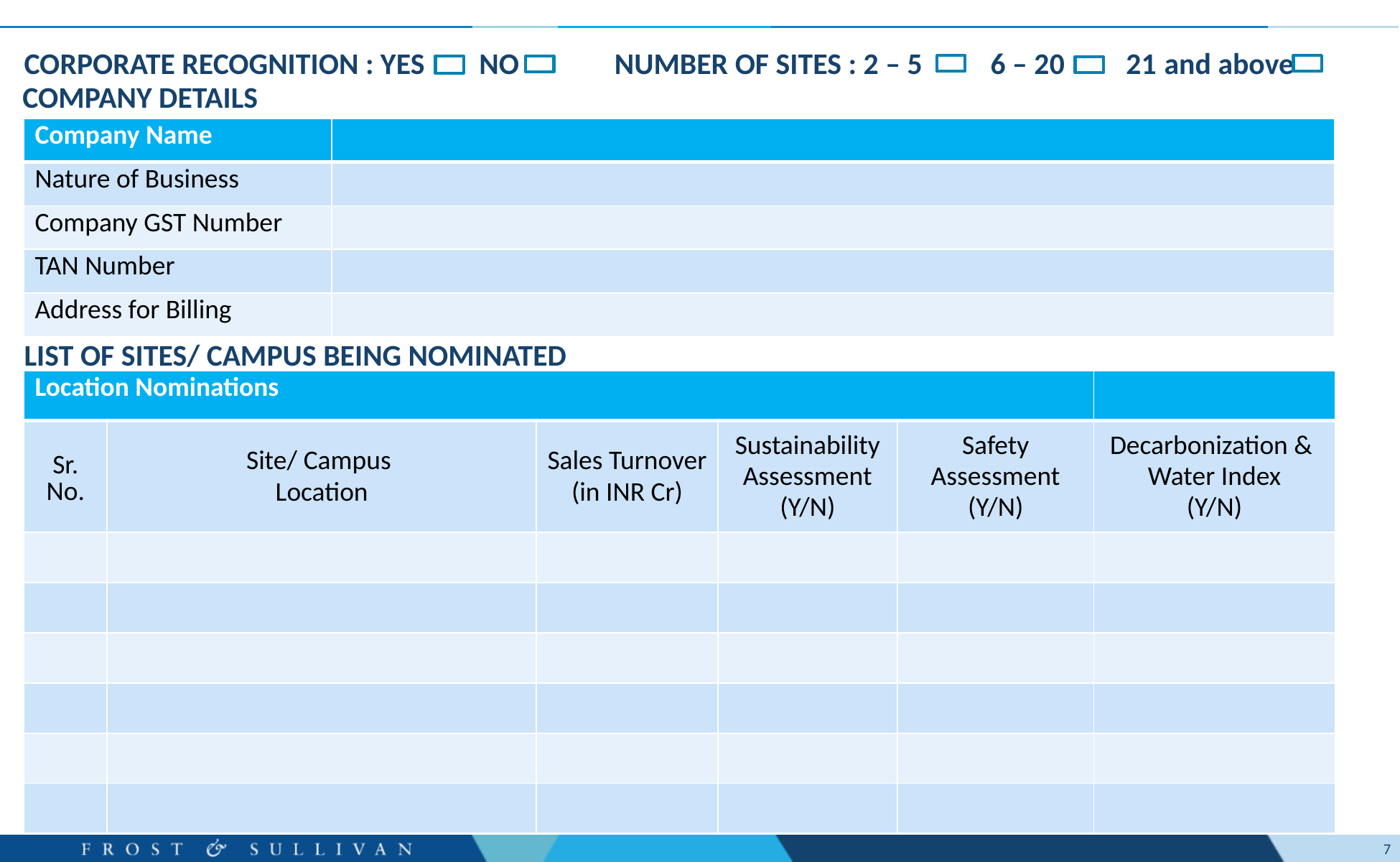

Corporate Recognition : Yes        No              Number of Sites : 2 – 5          6 – 20         21 and above

Company details
| Company Name |  |
| --- | --- |
| Nature of Business |  |
| Company GST Number |  |
| TAN Number |  |
| Address for Billing |  |

LIST OF SITES/ campus BEING NOMINATED
| Location Nominations |  |  |  |  |  |
| --- | --- | --- | --- | --- | --- |
| Sr. No. | Site/ Campus Location | Sales Turnover (in INR Cr) | Sustainability Assessment (Y/N) | Safety Assessment (Y/N) | Decarbonization & Water Index (Y/N) |
|  |  |  |  |  |  |
|  |  |  |  |  |  |
|  |  |  |  |  |  |
|  |  |  |  |  |  |
|  |  |  |  |  |  |
|  |  |  |  |  |  |